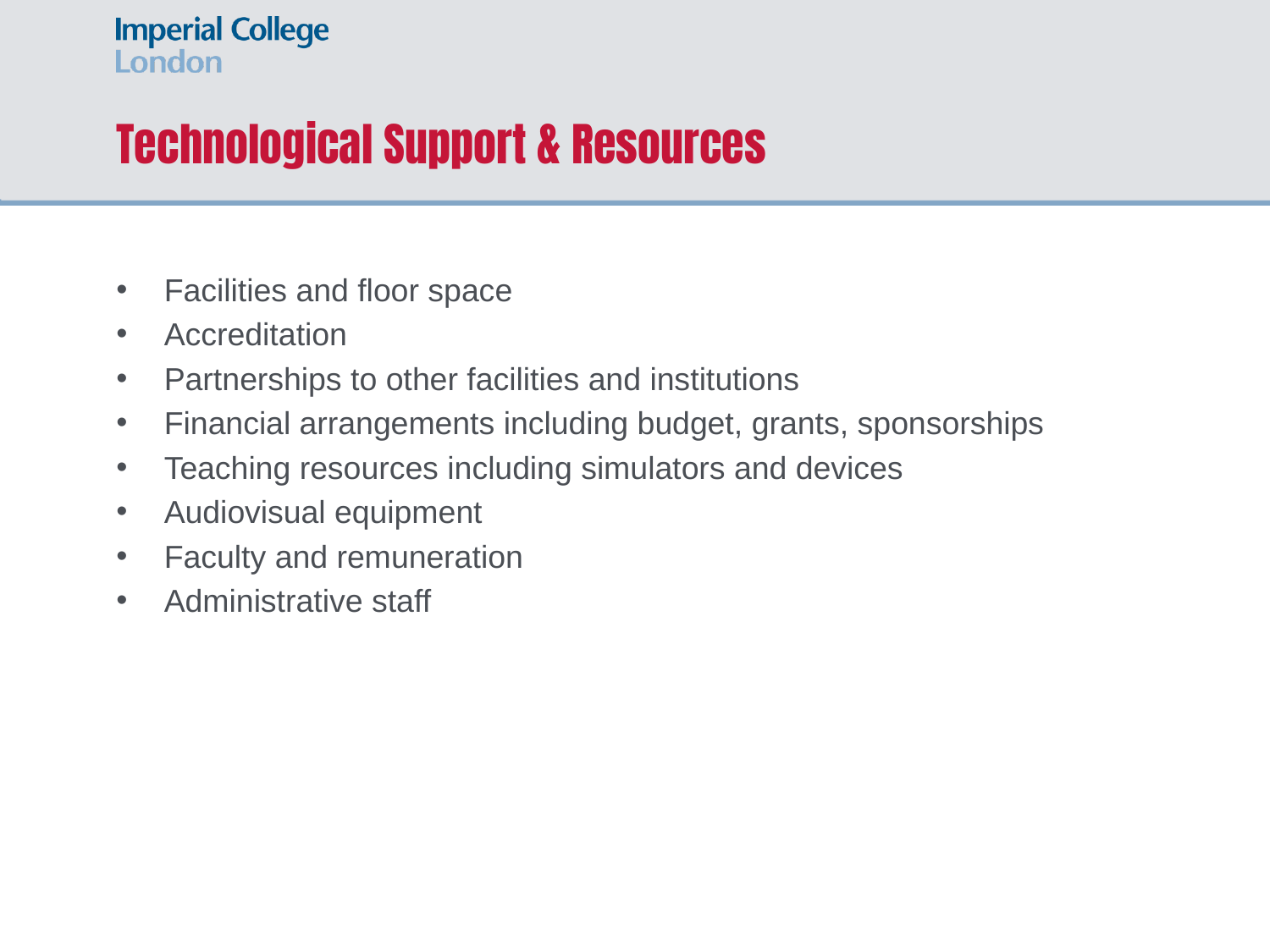

# Technological Support & Resources
Facilities and floor space
Accreditation
Partnerships to other facilities and institutions
Financial arrangements including budget, grants, sponsorships
Teaching resources including simulators and devices
Audiovisual equipment
Faculty and remuneration
Administrative staff